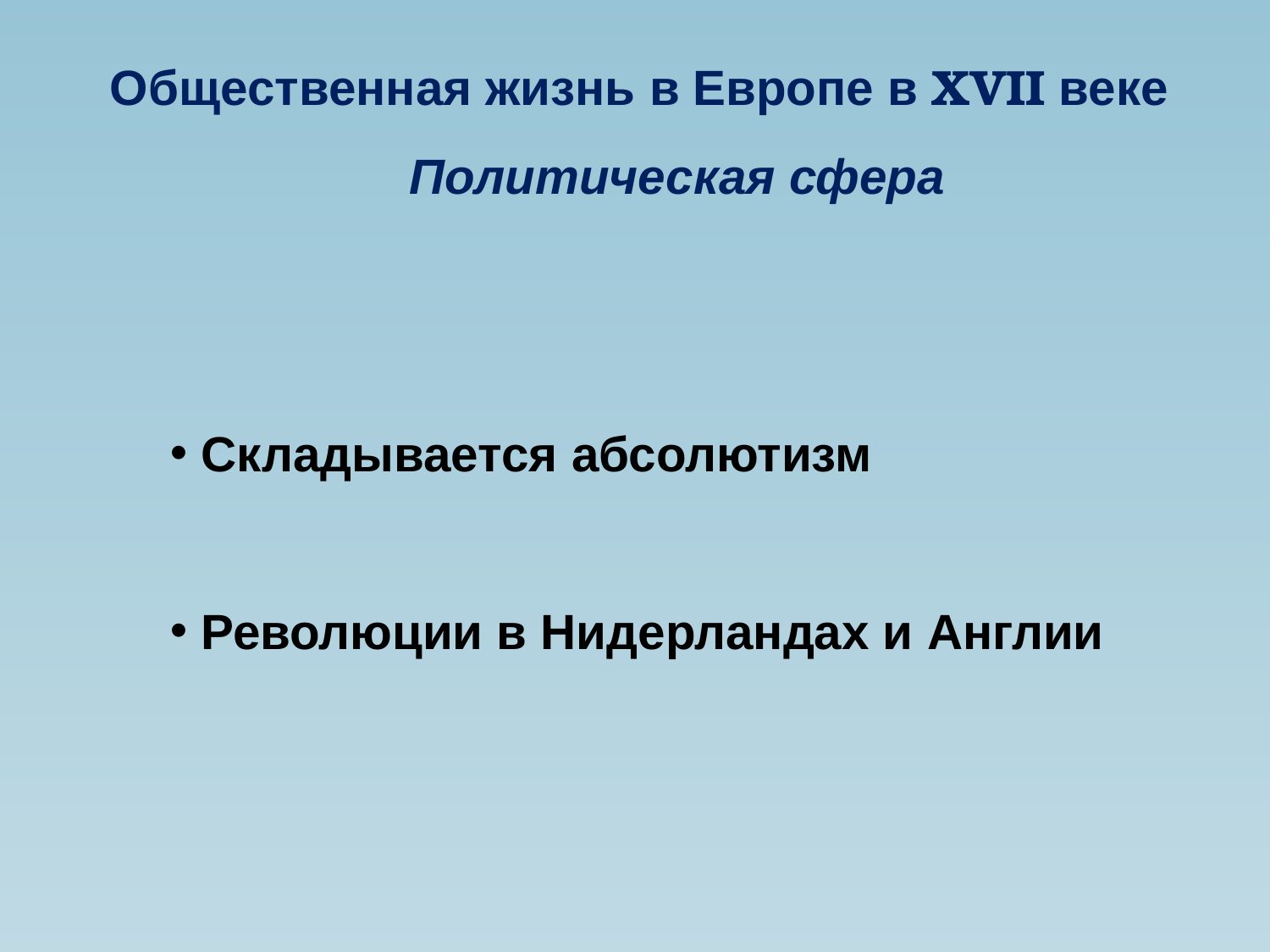

Общественная жизнь в Европе в XVII веке

Политическая сфера
 Складывается абсолютизм

 Революции в Нидерландах и Англии